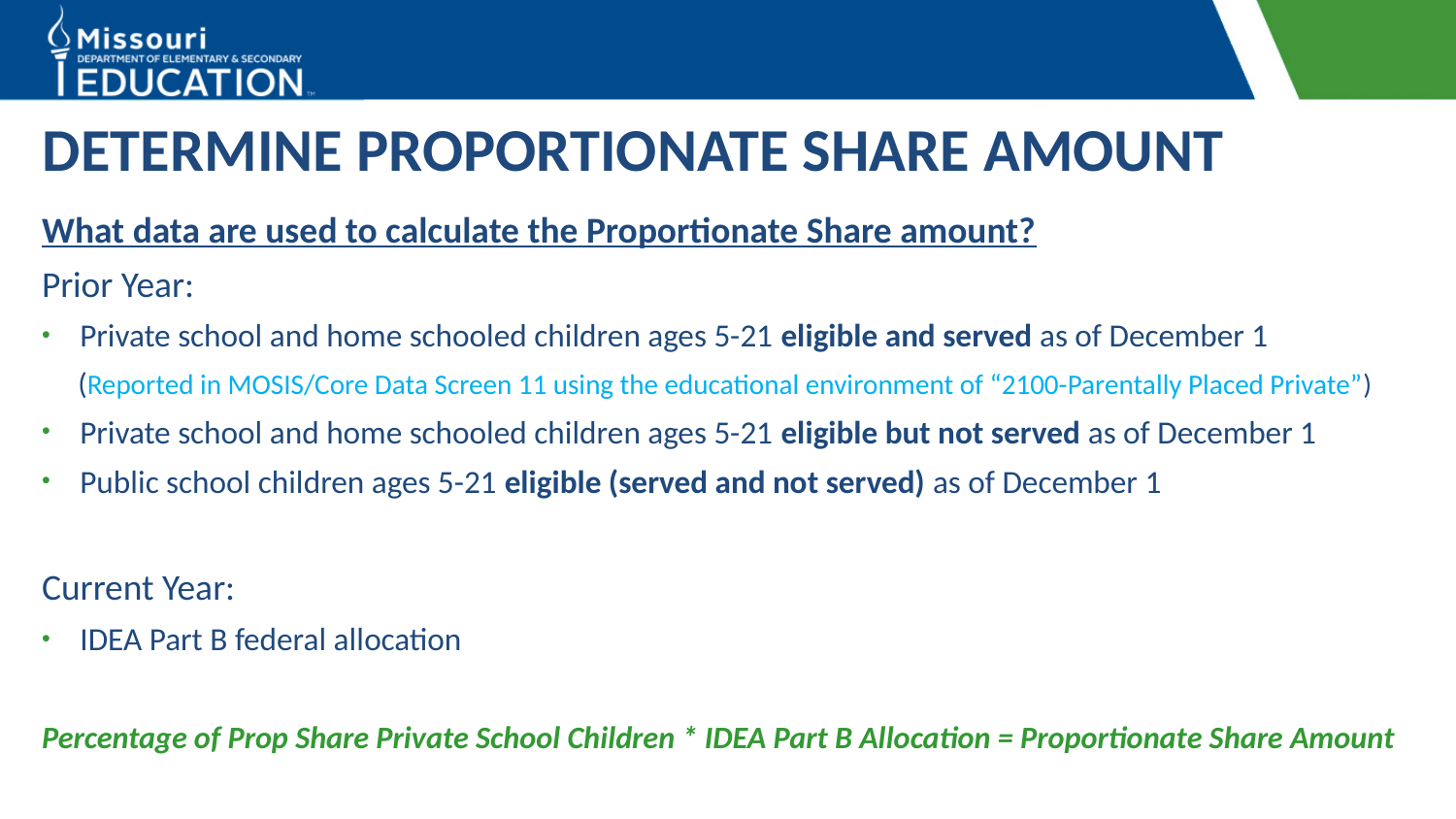

# DETERMINE PROPORTIONATE SHARE AMOUNT

What data are used to calculate the Proportionate Share amount?
Prior Year:
Private school and home schooled children ages 5-21 eligible and served as of December 1
(Reported in MOSIS/Core Data Screen 11 using the educational environment of “2100-Parentally Placed Private”)
Private school and home schooled children ages 5-21 eligible but not served as of December 1
Public school children ages 5-21 eligible (served and not served) as of December 1

Current Year:
IDEA Part B federal allocation

Percentage of Prop Share Private School Children * IDEA Part B Allocation = Proportionate Share Amount